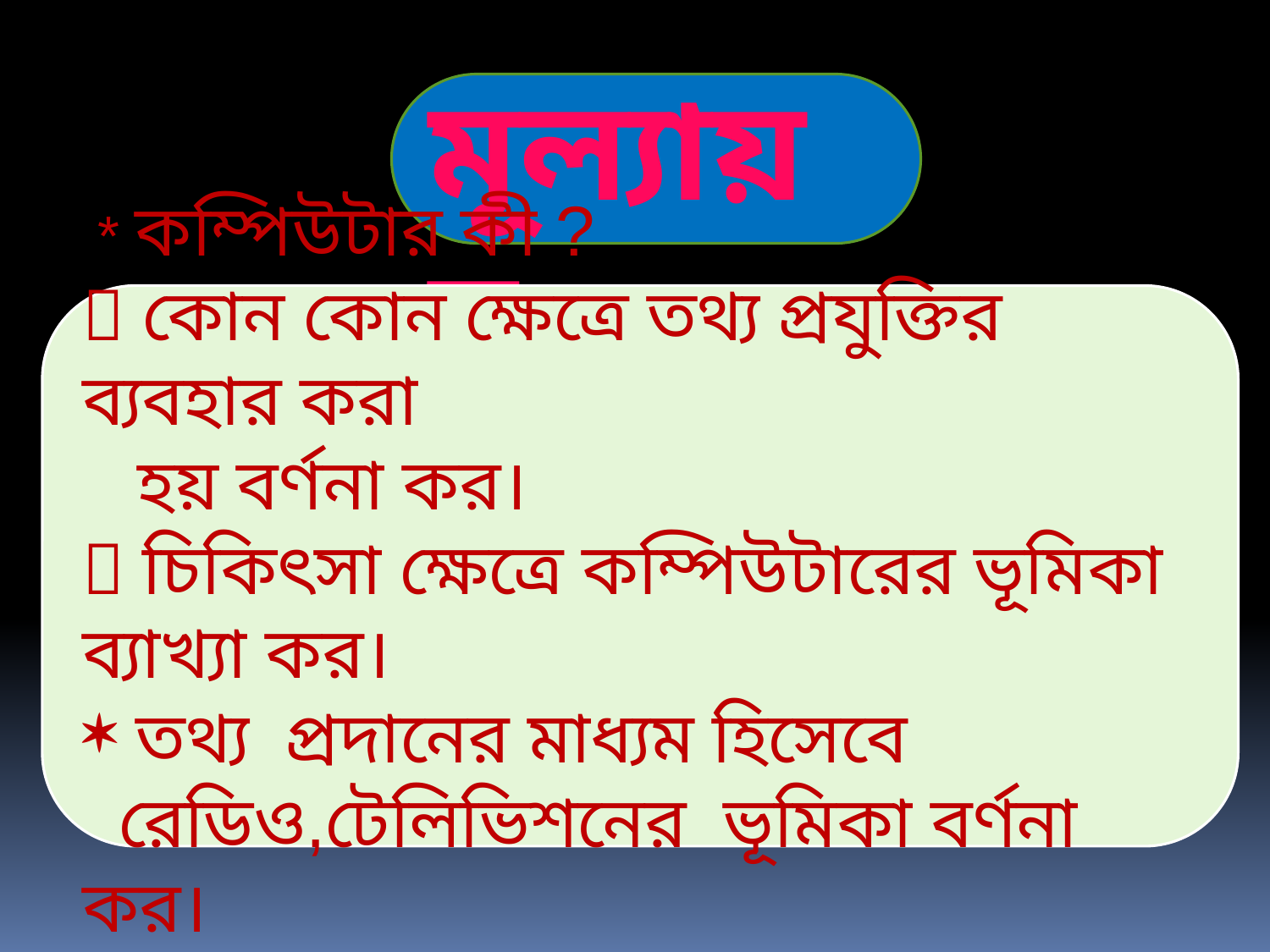

মূল্যায়ন

 * কম্পিউটার কী ?
∗ কোন কোন ক্ষেত্রে তথ্য প্রযুক্তির ব্যবহার করা
   হয় বর্ণনা কর।
∗ চিকিৎসা ক্ষেত্রে কম্পিউটারের ভূমিকা ব্যাখ্যা কর।
 তথ্য  প্রদানের মাধ্যম হিসেবে
  রেডিও,টেলিভিশনের  ভূমিকা বর্ণনা কর।